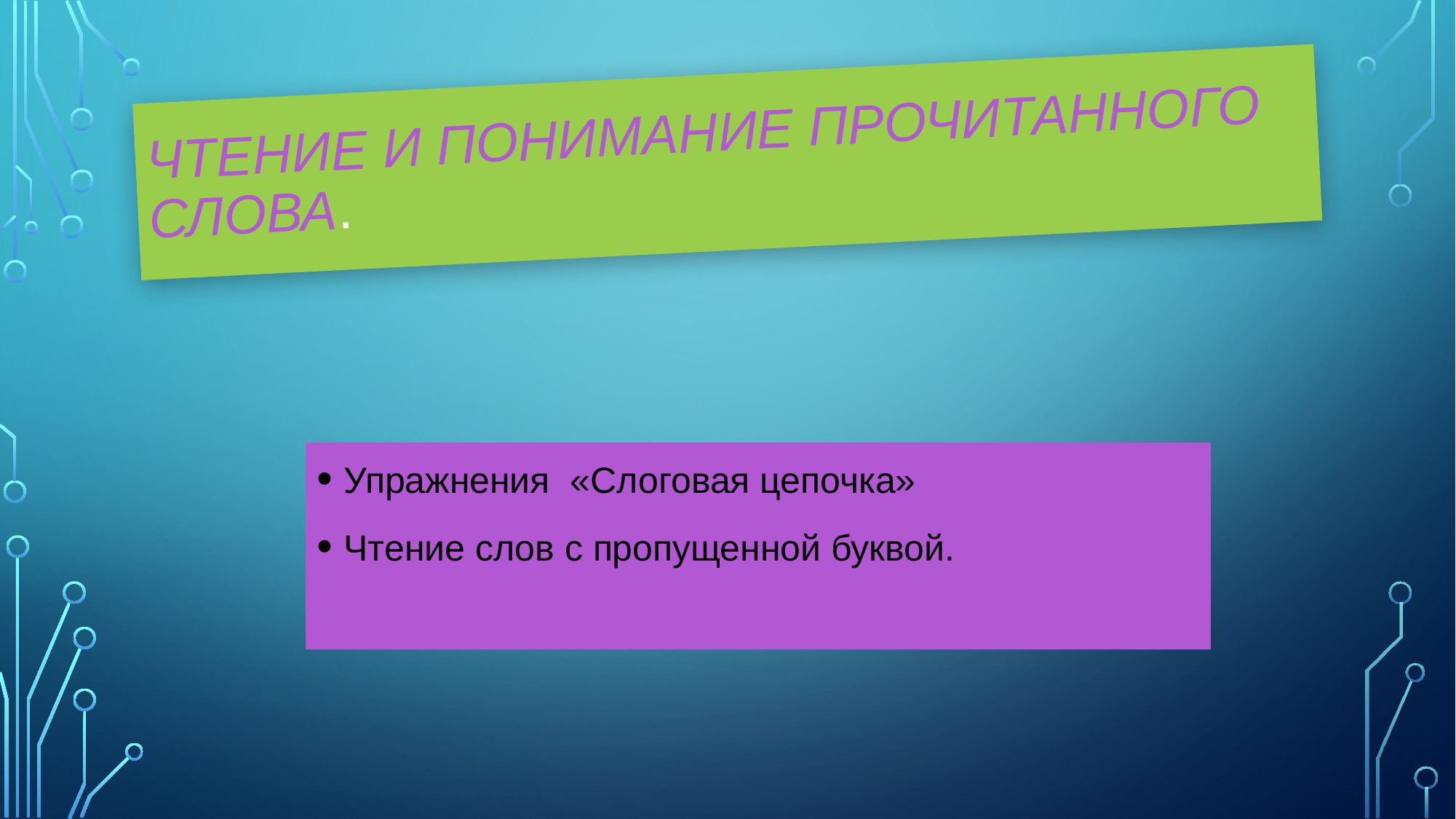

# Чтение и понимание прочитанного слова.
Упражнения  «Слоговая цепочка»
Чтение слов с пропущенной буквой.